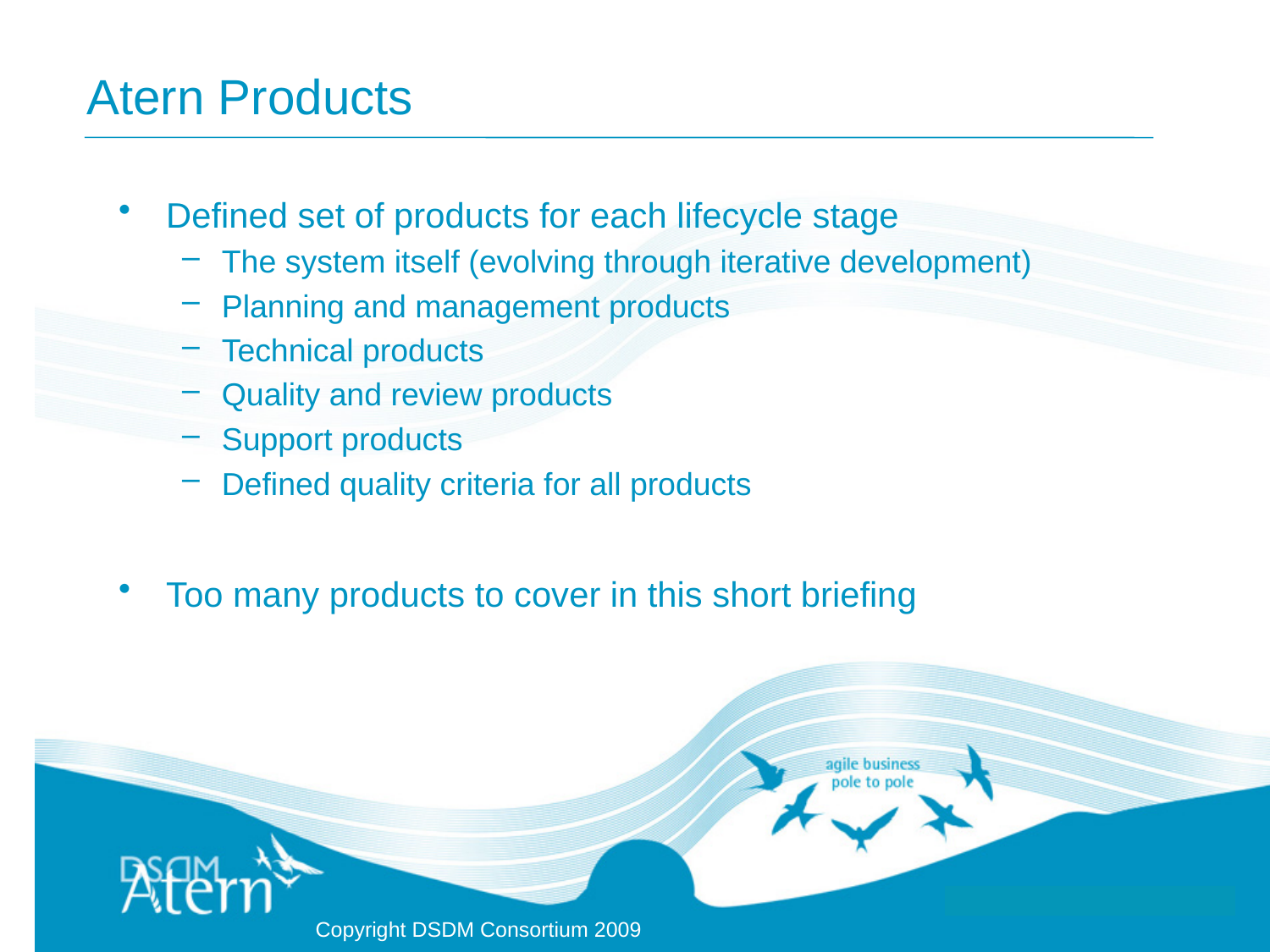

# Atern Products
Defined set of products for each lifecycle stage
The system itself (evolving through iterative development)
Planning and management products
Technical products
Quality and review products
Support products
Defined quality criteria for all products

Too many products to cover in this short briefing

Copyright DSDM Consortium 2009